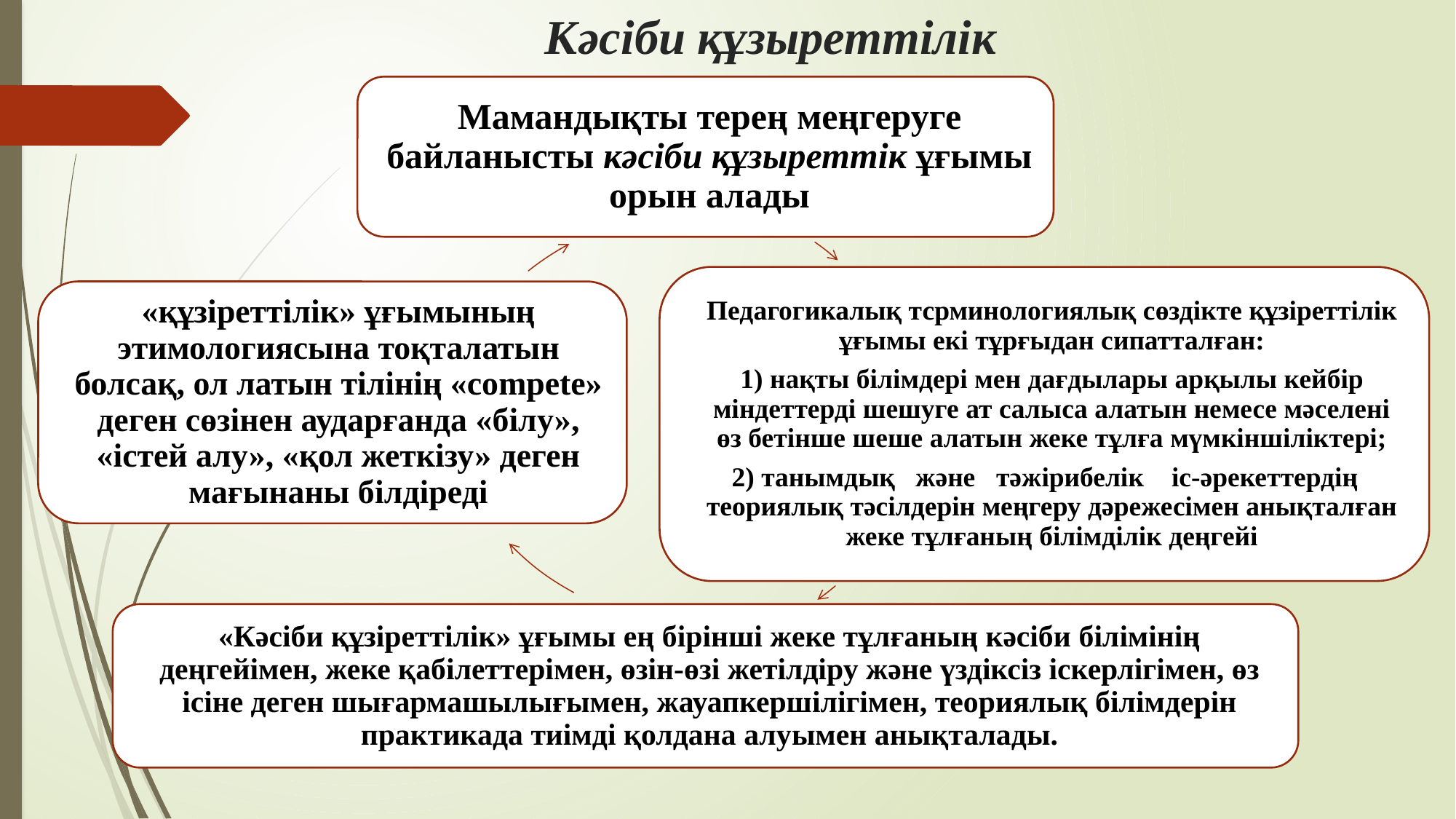

# Кәсіби құзыреттілік
Мамандықты терең меңгеруге байланысты кәсіби құзыреттік ұғымы орын алады
Педагогикалық тсрминологиялық сөздікте құзіреттілік ұғымы екі тұрғыдан сипатталған:
1) нақты білімдері мен дағдылары арқылы кейбір міндеттерді шешуге ат салыса алатын немесе мәселені өз бетінше шеше алатын жеке тұлға мүмкіншіліктері;
2) танымдық   және   тәжірибелік    іс-әрекеттердің   теориялық тәсілдерін меңгеру дәрежесімен анықталған жеке тұлғаның білімділік деңгейі
«Кәсіби құзіреттілік» ұғымы ең бірінші жеке тұлғаның кәсіби білімінің деңгейімен, жеке қабілеттерімен, өзін-өзі жетілдіру және үздіксіз іскерлігімен, өз ісіне деген шығармашылығымен, жауапкершілігімен, теориялық білімдерін практикада тиімді қолдана алуымен анықталады.
«құзіреттілік» ұғымының этимологиясына тоқталатын болсақ, ол латын тілінің «соmpetе» деген сөзінен аударғанда «білу», «істей алу», «қол жеткізу» деген мағынаны білдіреді